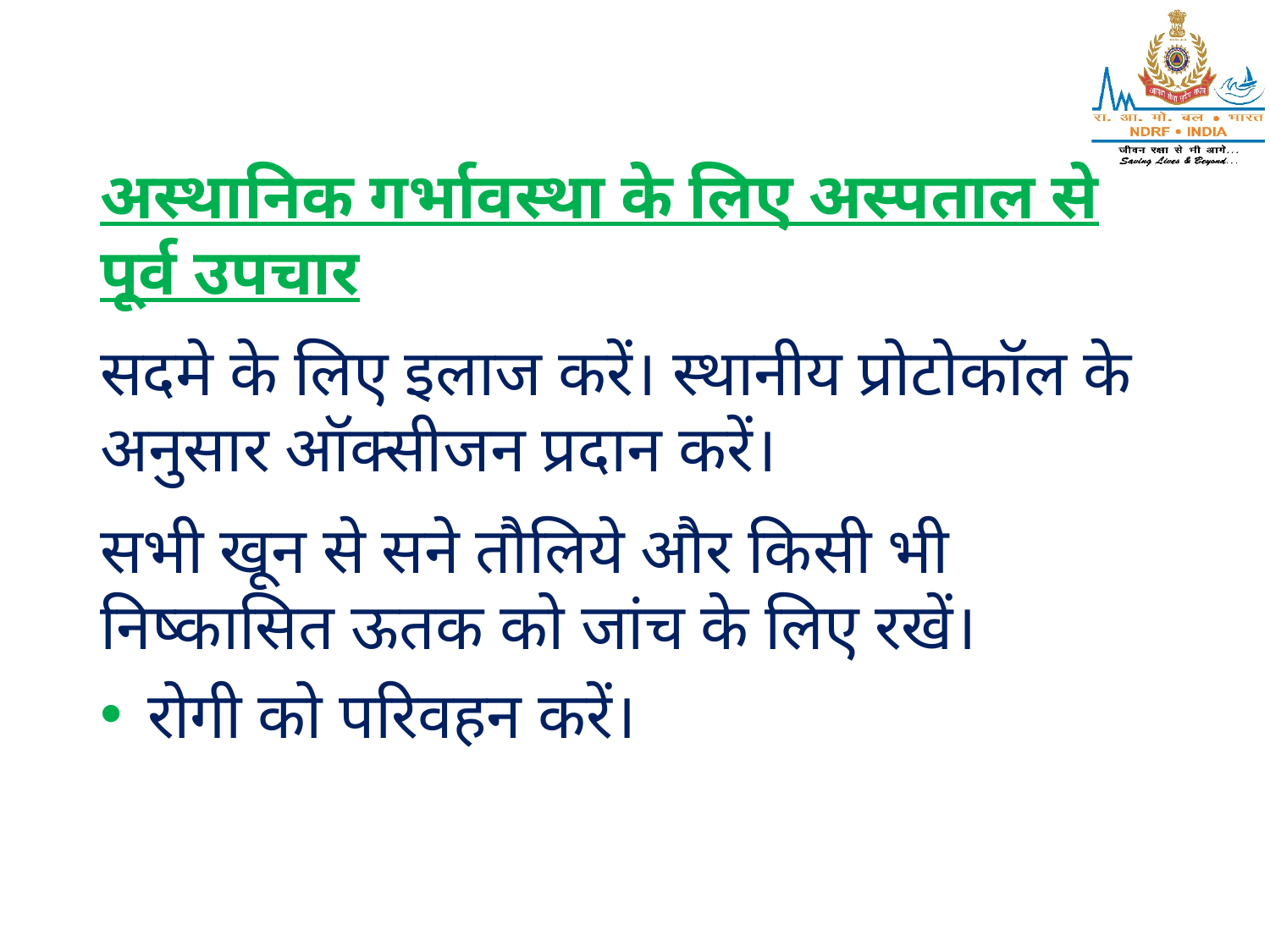

अस्थानिक गर्भावस्था के लिए अस्पताल से पूर्व उपचार
सदमे के लिए इलाज करें। स्थानीय प्रोटोकॉल के अनुसार ऑक्सीजन प्रदान करें।
सभी खून से सने तौलिये और किसी भी निष्कासित ऊतक को जांच के लिए रखें।
रोगी को परिवहन करें।